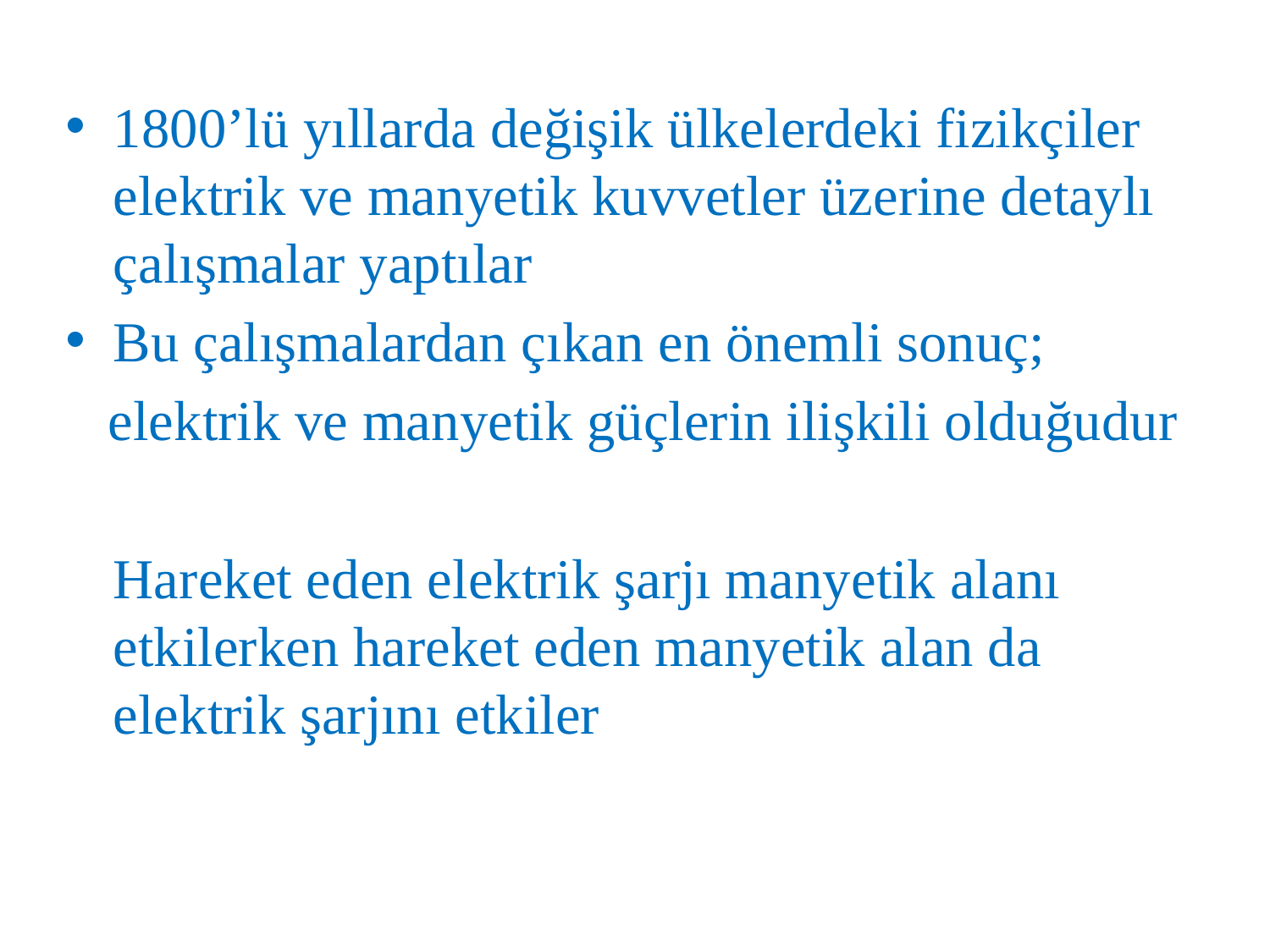

1800’lü yıllarda değişik ülkelerdeki fizikçiler elektrik ve manyetik kuvvetler üzerine detaylı çalışmalar yaptılar
Bu çalışmalardan çıkan en önemli sonuç;
   elektrik ve manyetik güçlerin ilişkili olduğudur

 	Hareket eden elektrik şarjı manyetik alanı etkilerken hareket eden manyetik alan da elektrik şarjını etkiler